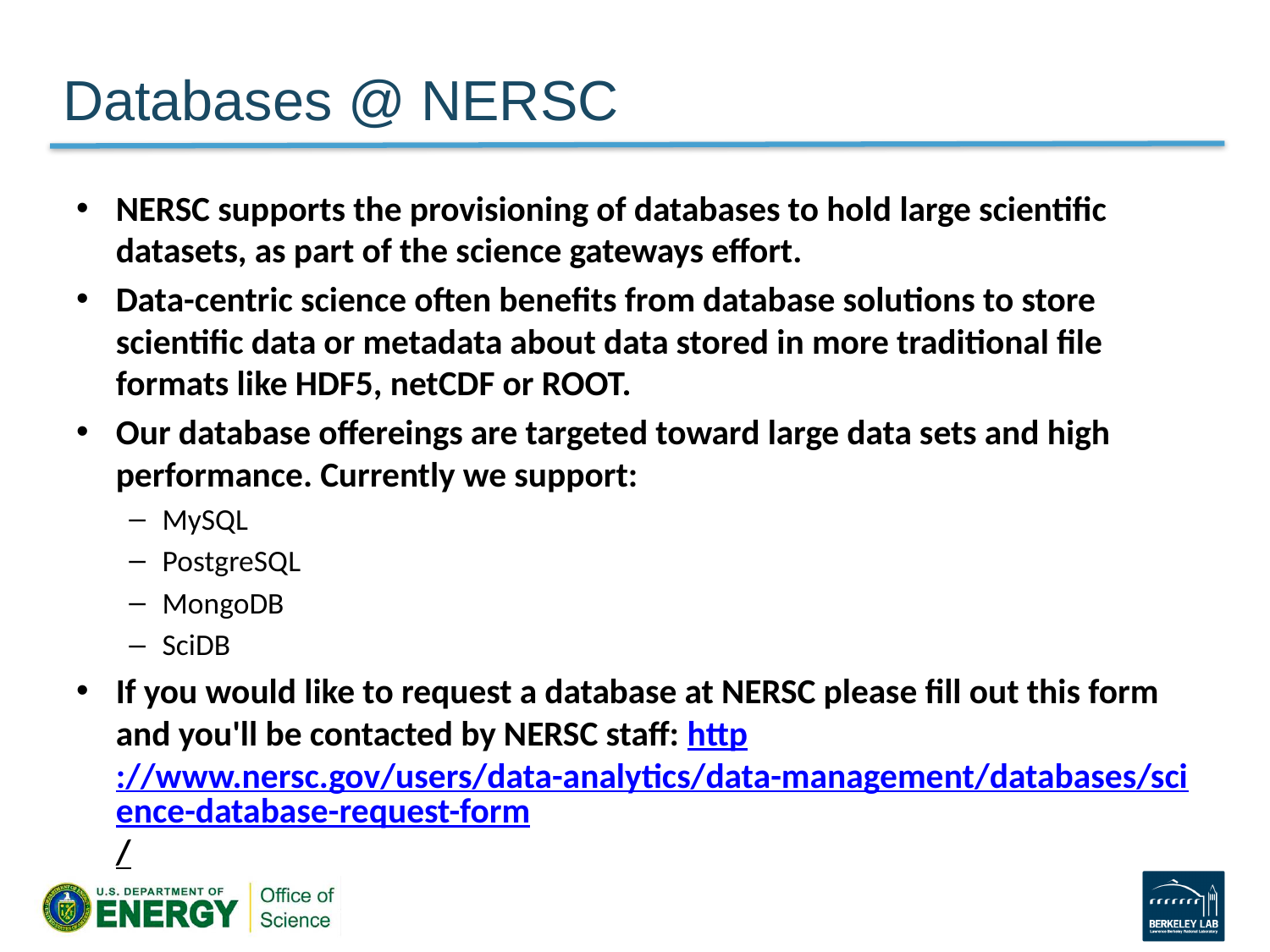

# Databases @ NERSC
NERSC supports the provisioning of databases to hold large scientific datasets, as part of the science gateways effort.
Data-centric science often benefits from database solutions to store scientific data or metadata about data stored in more traditional file formats like HDF5, netCDF or ROOT.
Our database offereings are targeted toward large data sets and high performance. Currently we support:
MySQL
PostgreSQL
MongoDB
SciDB
If you would like to request a database at NERSC please fill out this form and you'll be contacted by NERSC staff: http://www.nersc.gov/users/data-analytics/data-management/databases/science-database-request-form/